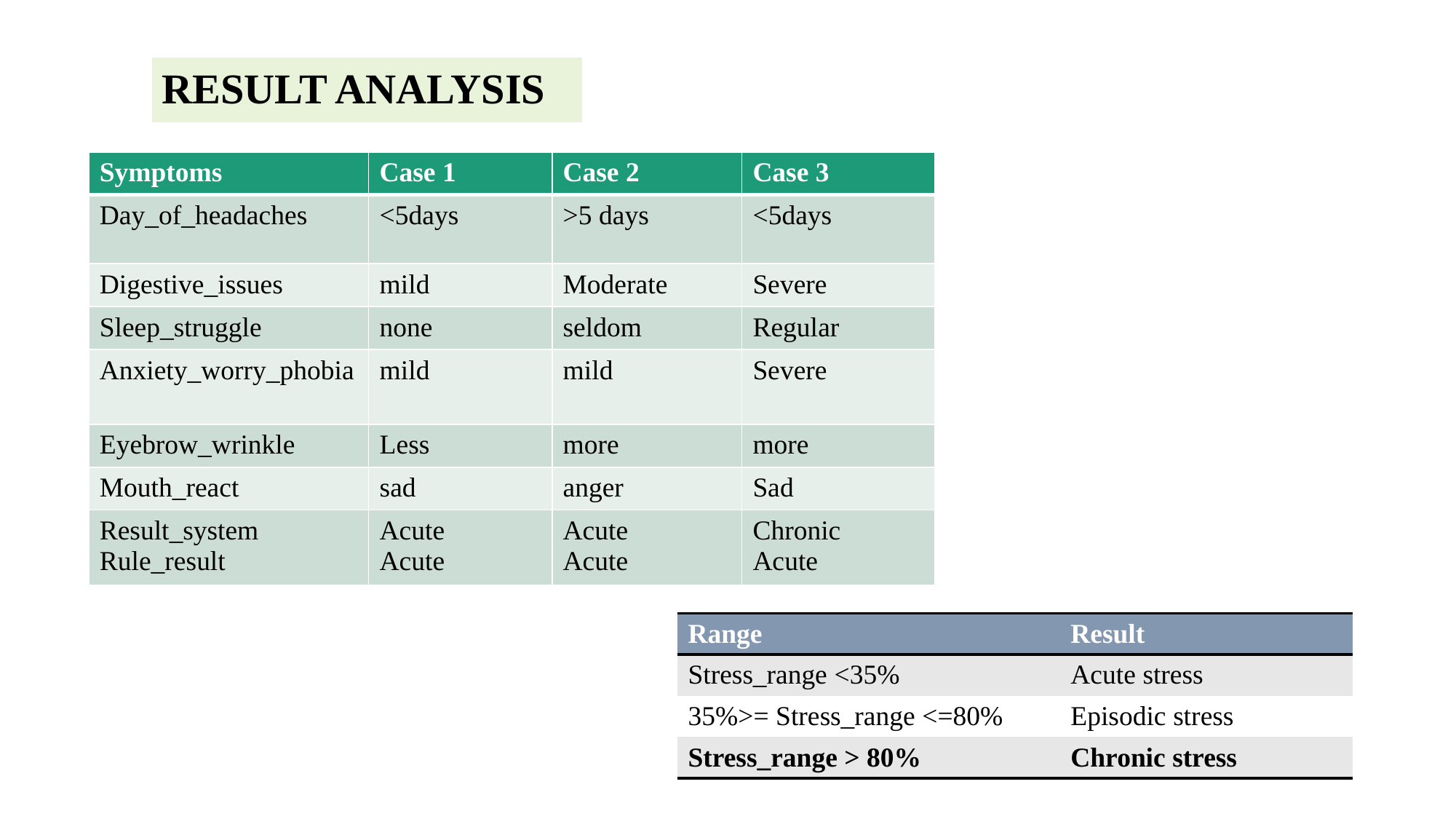

# RESULT ANALYSIS

| Symptoms | Case 1 | Case 2 | Case 3 |
| --- | --- | --- | --- |
| Day\_of\_headaches | <5days | >5 days | <5days |
| Digestive\_issues | mild | Moderate | Severe |
| Sleep\_struggle | none | seldom | Regular |
| Anxiety\_worry\_phobia | mild | mild | Severe |
| Eyebrow\_wrinkle | Less | more | more |
| Mouth\_react | sad | anger | Sad |
| Result\_system Rule\_result | Acute Acute | Acute Acute | Chronic Acute |
| Range | Result |
| --- | --- |
| Stress\_range <35% | Acute stress |
| 35%>= Stress\_range <=80% | Episodic stress |
| Stress\_range > 80% | Chronic stress |